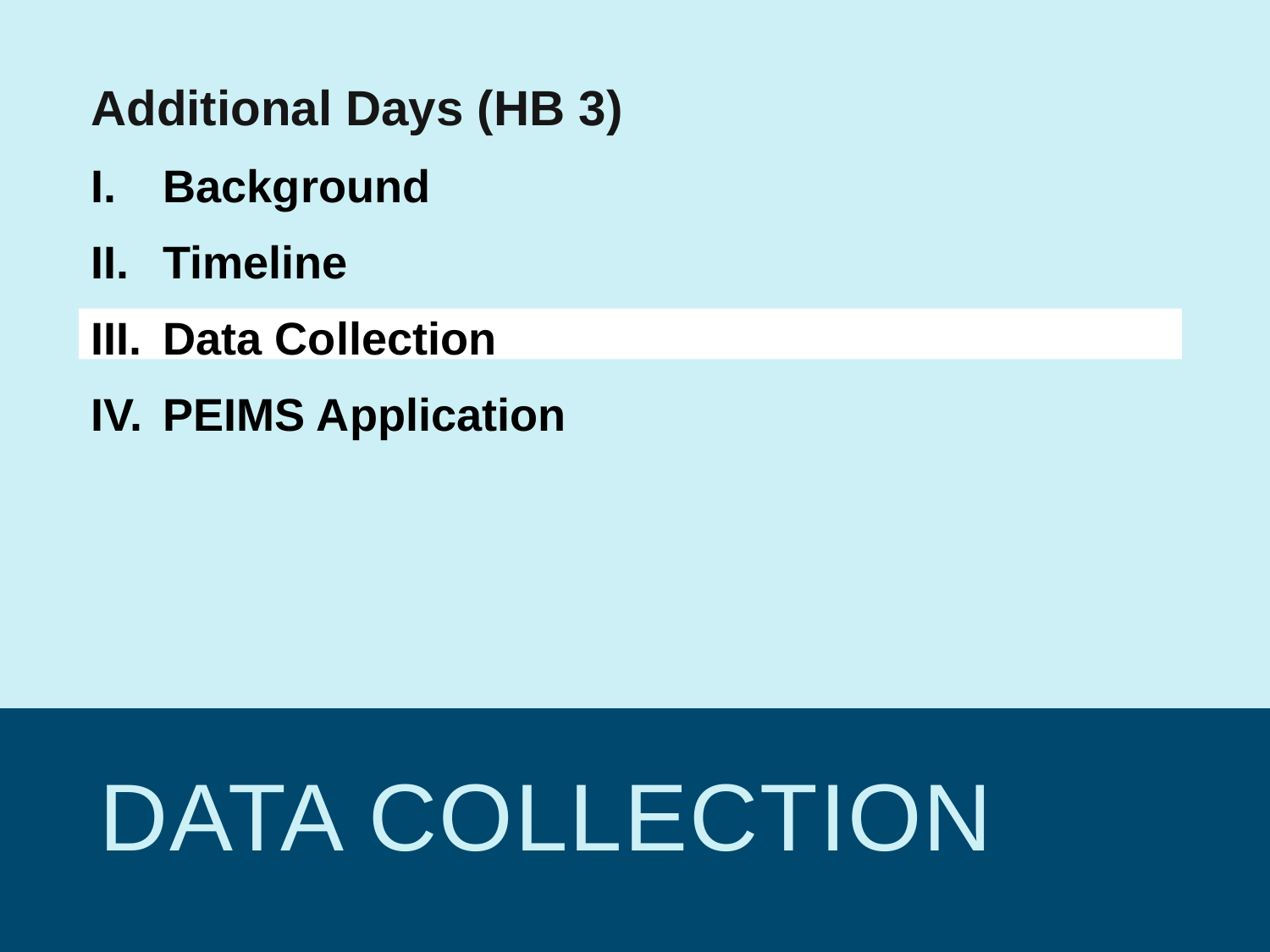

Additional Days (HB 3)
Background
Timeline
Data Collection
PEIMS Application

# Data collection
26